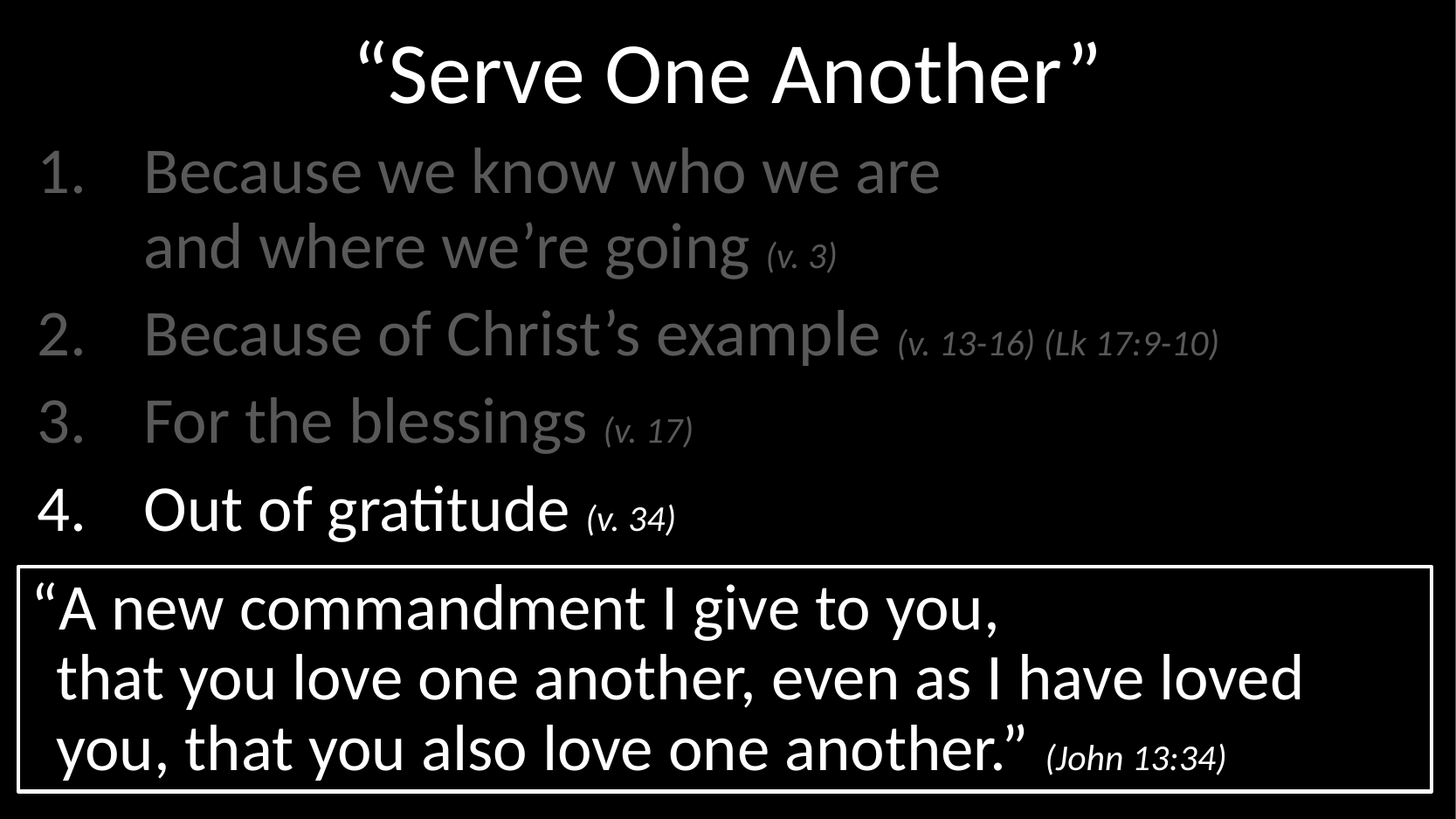

# “Serve One Another”
Because we know who we are
and where we’re going (v. 3)
Because of Christ’s example (v. 13-16) (Lk 17:9-10)
For the blessings (v. 17)
Out of gratitude (v. 34)

“A new commandment I give to you,
that you love one another, even as I have loved you, that you also love one another.” (John 13:34)